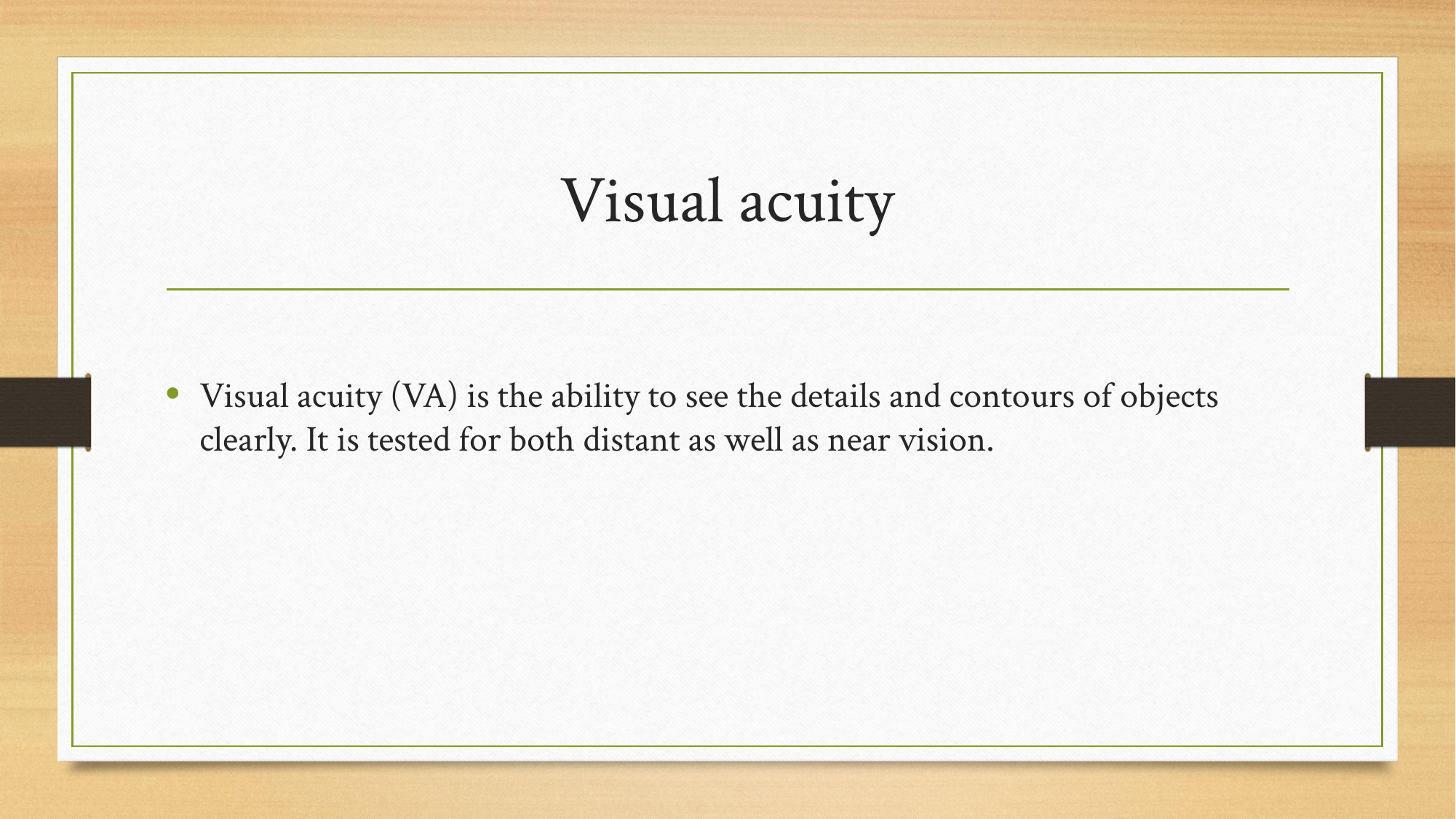

# Visual acuity

Visual acuity (VA) is the ability to see the details and contours of objects clearly. It is tested for both distant as well as near vision.